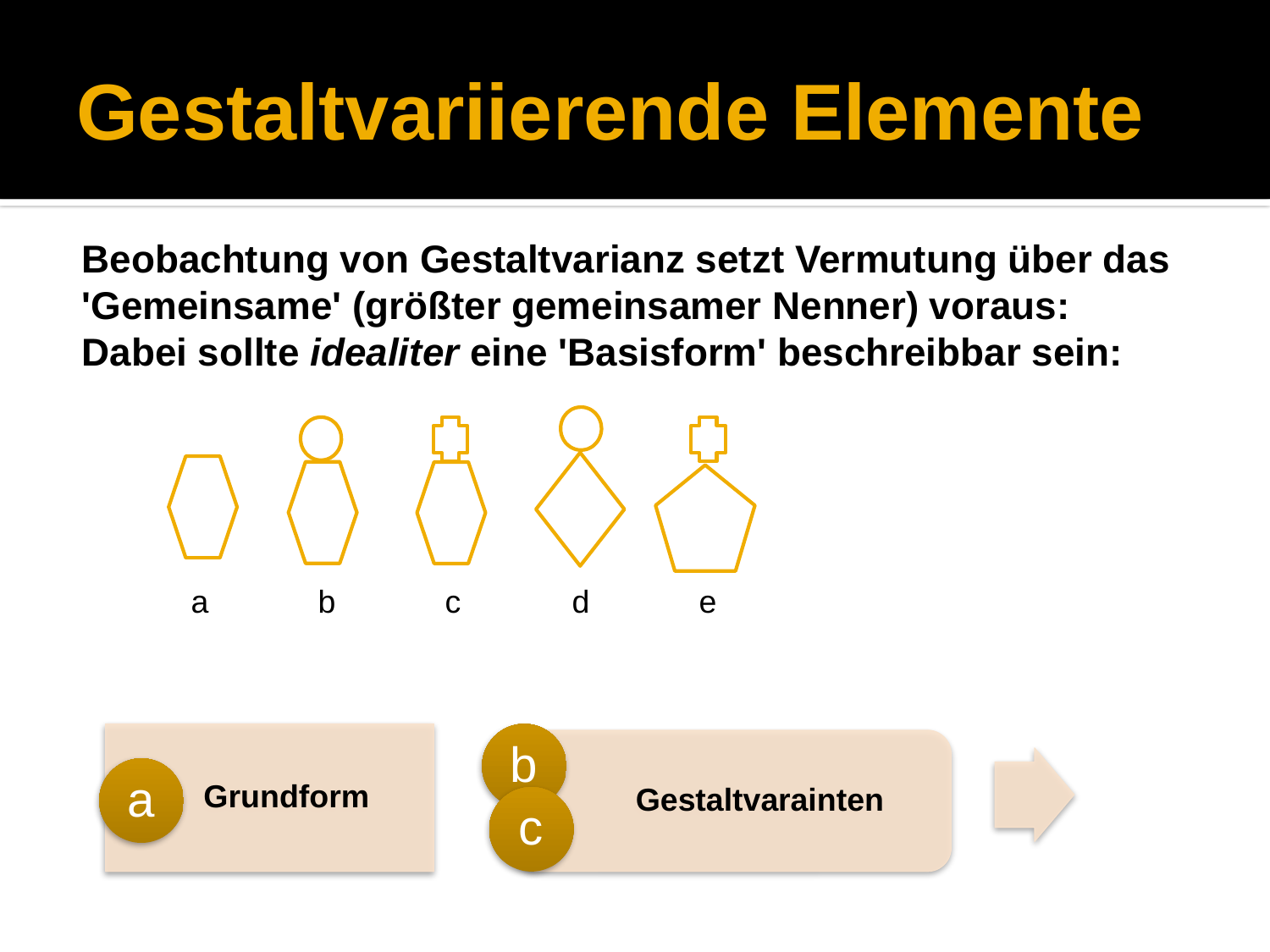

a	b	c	d	e

# Gestaltvariierende Elemente
Beobachtung von Gestaltvarianz setzt Vermutung über das 'Gemeinsame' (größter gemeinsamer Nenner) voraus:
Dabei sollte idealiter eine 'Basisform' beschreibbar sein:

a	b	c	d	e
Grundform
a
Gestaltvarainten
b
c